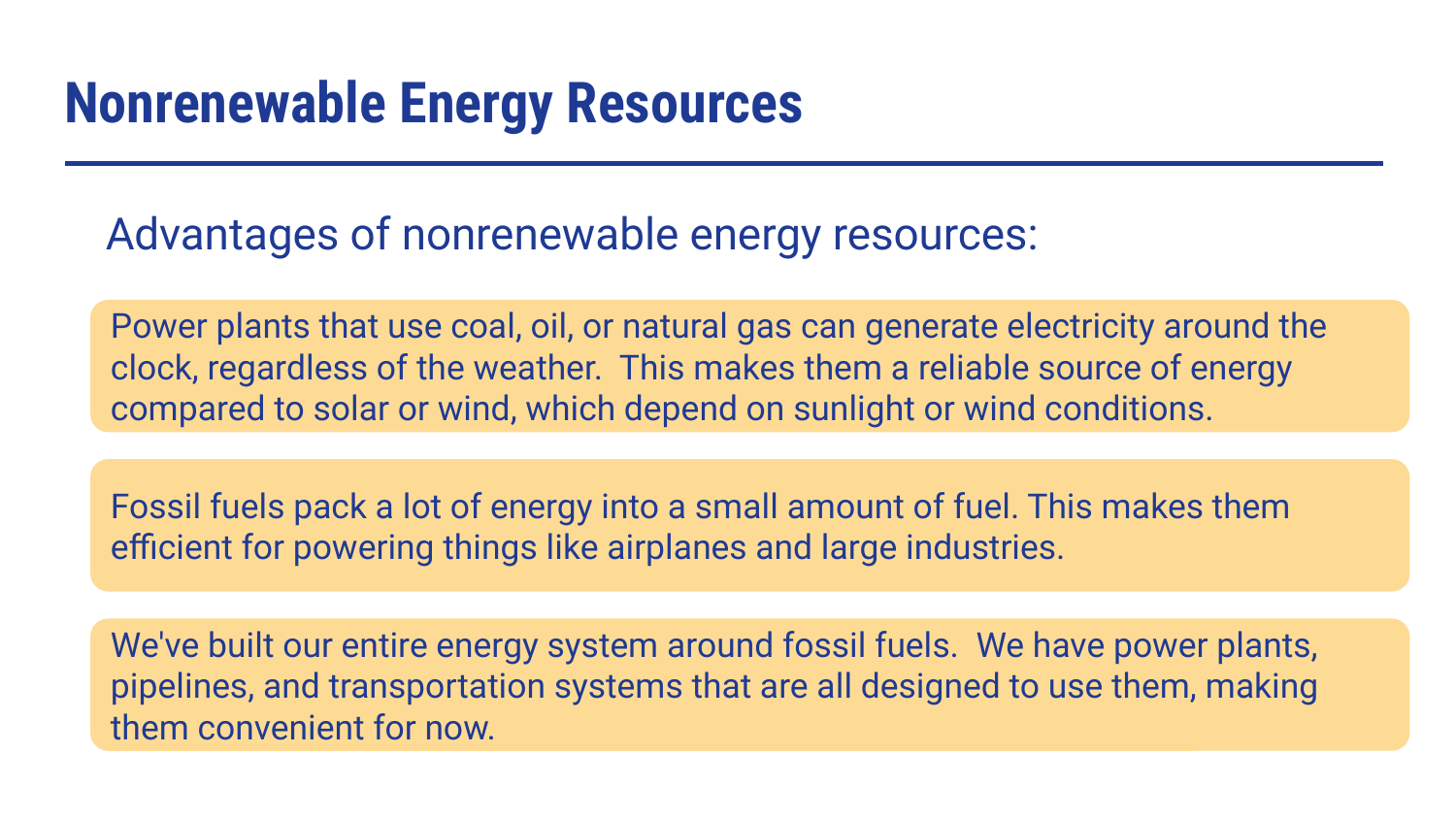

# Nonrenewable Energy Resources
Advantages of nonrenewable energy resources:
Power plants that use coal, oil, or natural gas can generate electricity around the clock, regardless of the weather.  This makes them a reliable source of energy compared to solar or wind, which depend on sunlight or wind conditions.
Fossil fuels pack a lot of energy into a small amount of fuel. This makes them efficient for powering things like airplanes and large industries.
We've built our entire energy system around fossil fuels.  We have power plants, pipelines, and transportation systems that are all designed to use them, making them convenient for now.